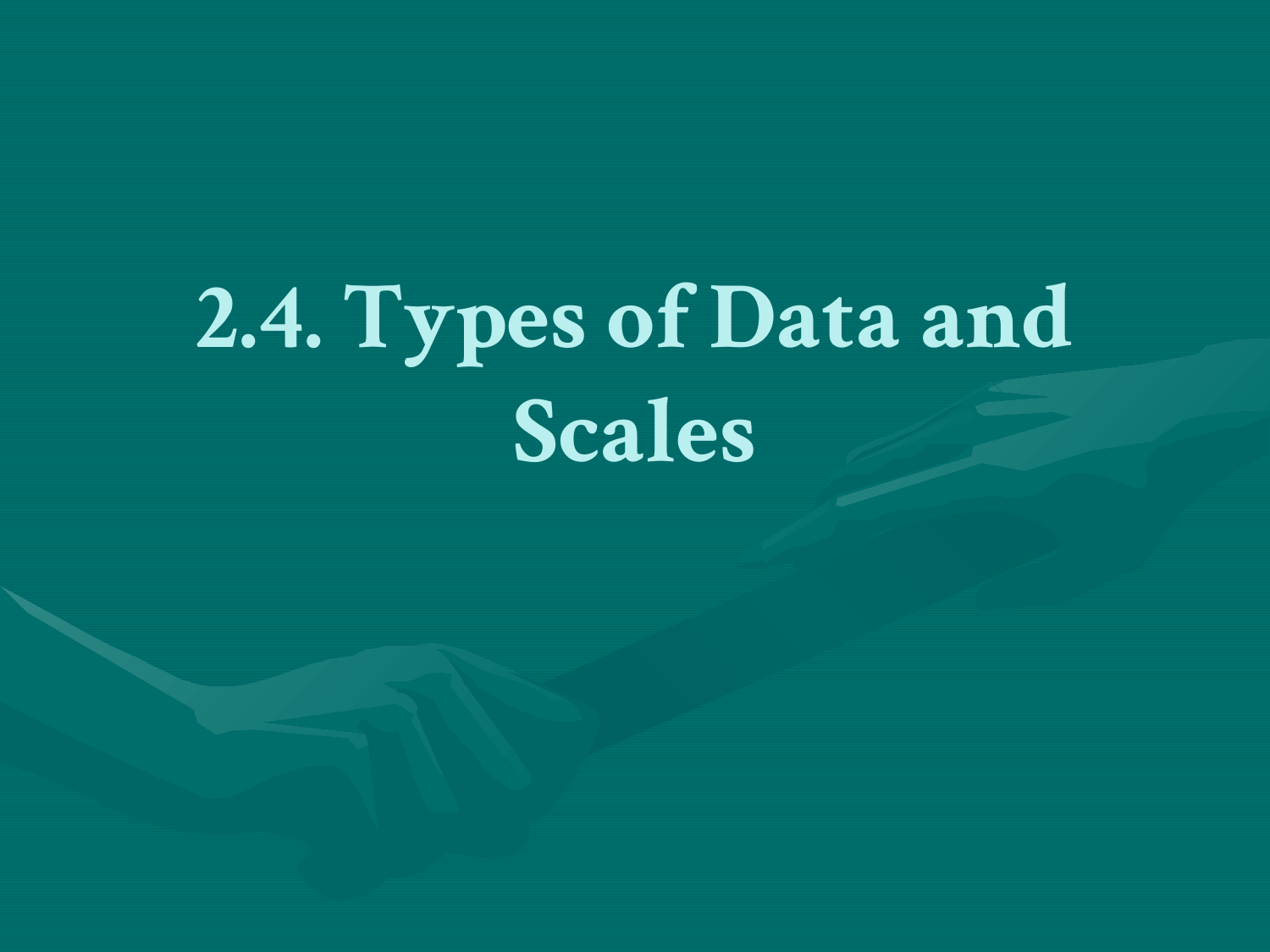

# 2.4. Types of Data and Scales